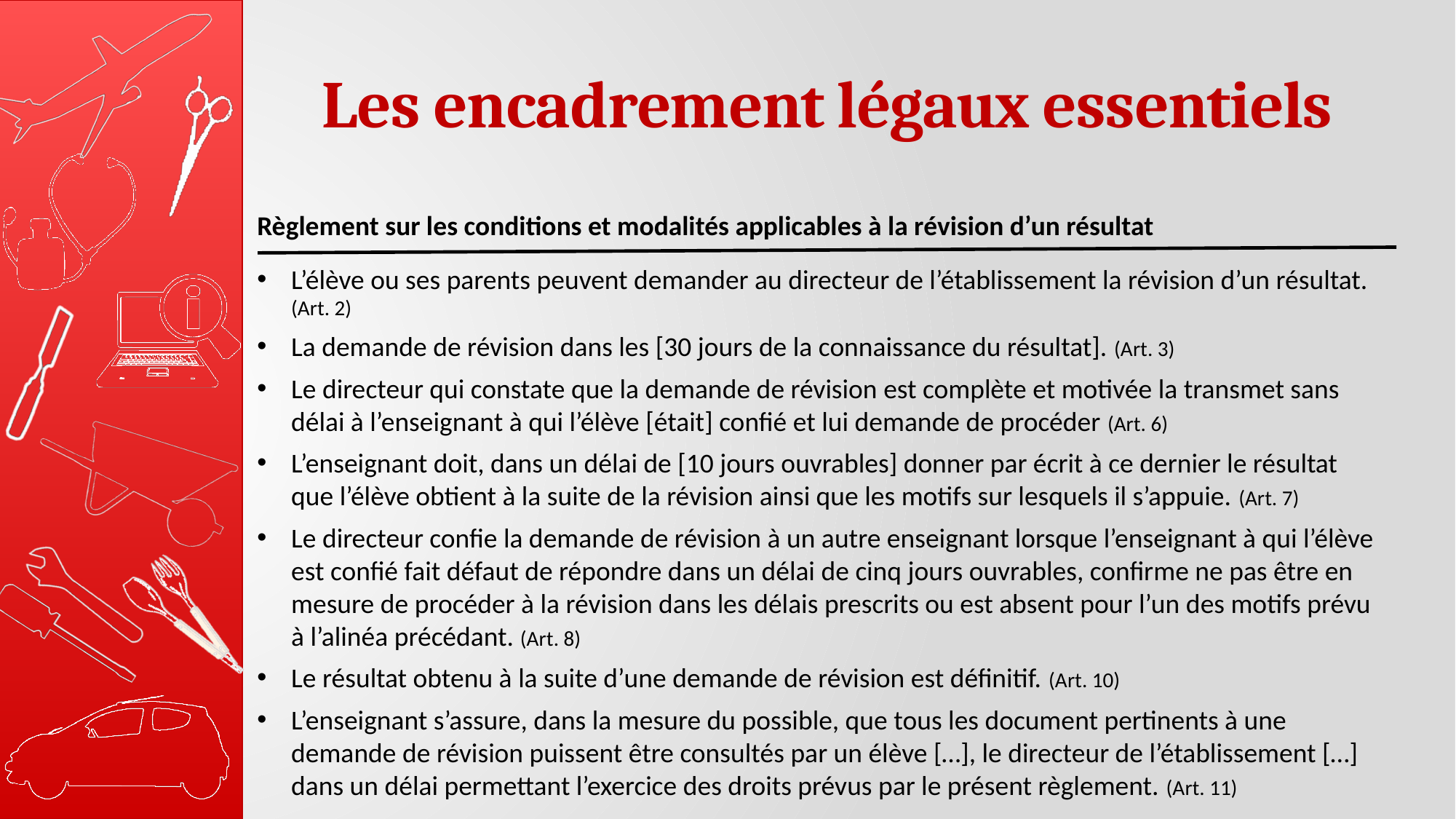

# Les encadrement légaux essentiels
Règlement sur les conditions et modalités applicables à la révision d’un résultat
L’élève ou ses parents peuvent demander au directeur de l’établissement la révision d’un résultat. (Art. 2)
La demande de révision dans les [30 jours de la connaissance du résultat]. (Art. 3)
Le directeur qui constate que la demande de révision est complète et motivée la transmet sans délai à l’enseignant à qui l’élève [était] confié et lui demande de procéder (Art. 6)
L’enseignant doit, dans un délai de [10 jours ouvrables] donner par écrit à ce dernier le résultat que l’élève obtient à la suite de la révision ainsi que les motifs sur lesquels il s’appuie. (Art. 7)
Le directeur confie la demande de révision à un autre enseignant lorsque l’enseignant à qui l’élève est confié fait défaut de répondre dans un délai de cinq jours ouvrables, confirme ne pas être en mesure de procéder à la révision dans les délais prescrits ou est absent pour l’un des motifs prévu à l’alinéa précédant. (Art. 8)
Le résultat obtenu à la suite d’une demande de révision est définitif. (Art. 10)
L’enseignant s’assure, dans la mesure du possible, que tous les document pertinents à une demande de révision puissent être consultés par un élève […], le directeur de l’établissement […] dans un délai permettant l’exercice des droits prévus par le présent règlement. (Art. 11)